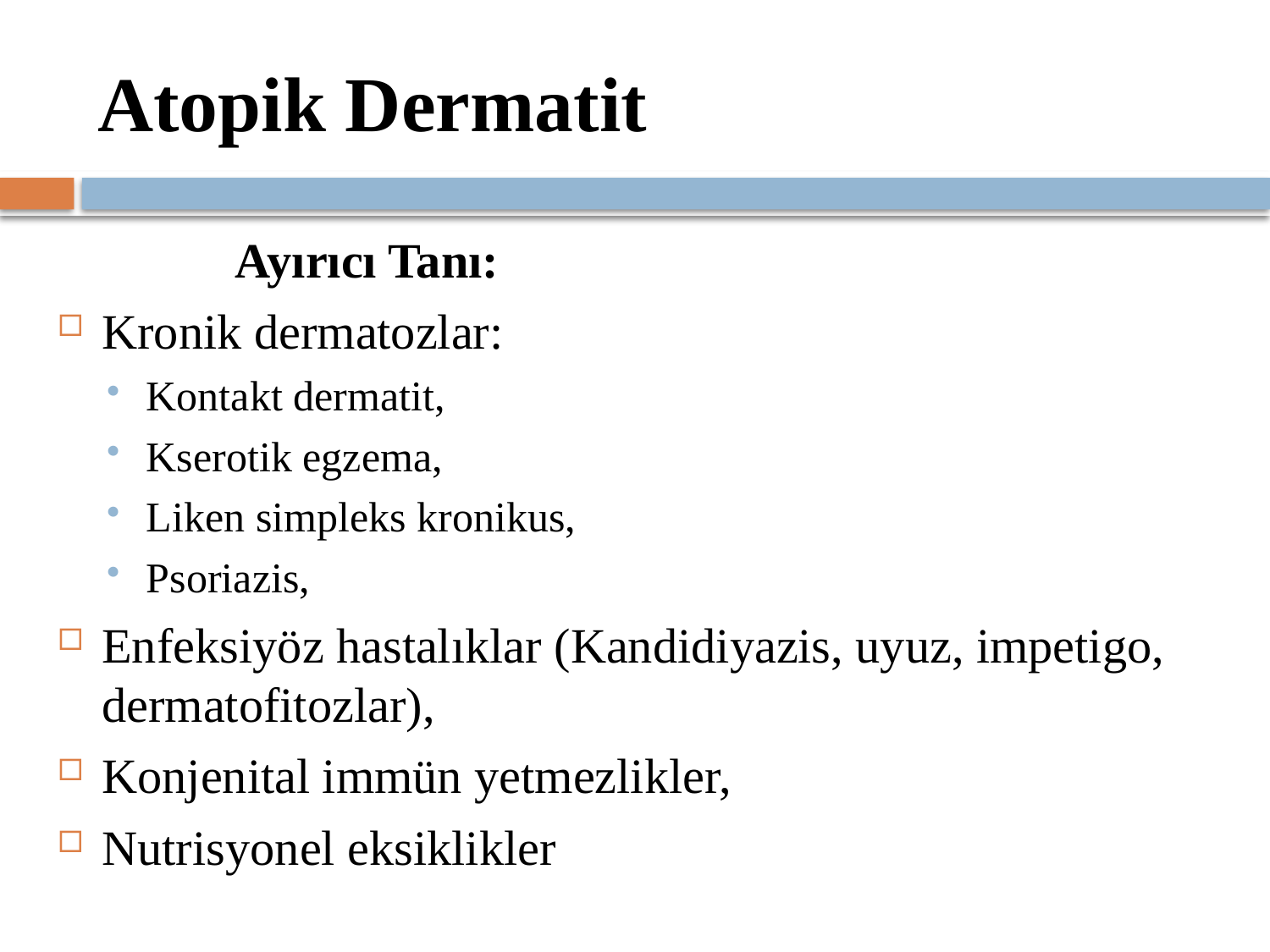

# Atopik Dermatit
	Ayırıcı Tanı:
Kronik dermatozlar:
Kontakt dermatit,
Kserotik egzema,
Liken simpleks kronikus,
Psoriazis,
Enfeksiyöz hastalıklar (Kandidiyazis, uyuz, impetigo, dermatofitozlar),
Konjenital immün yetmezlikler,
Nutrisyonel eksiklikler